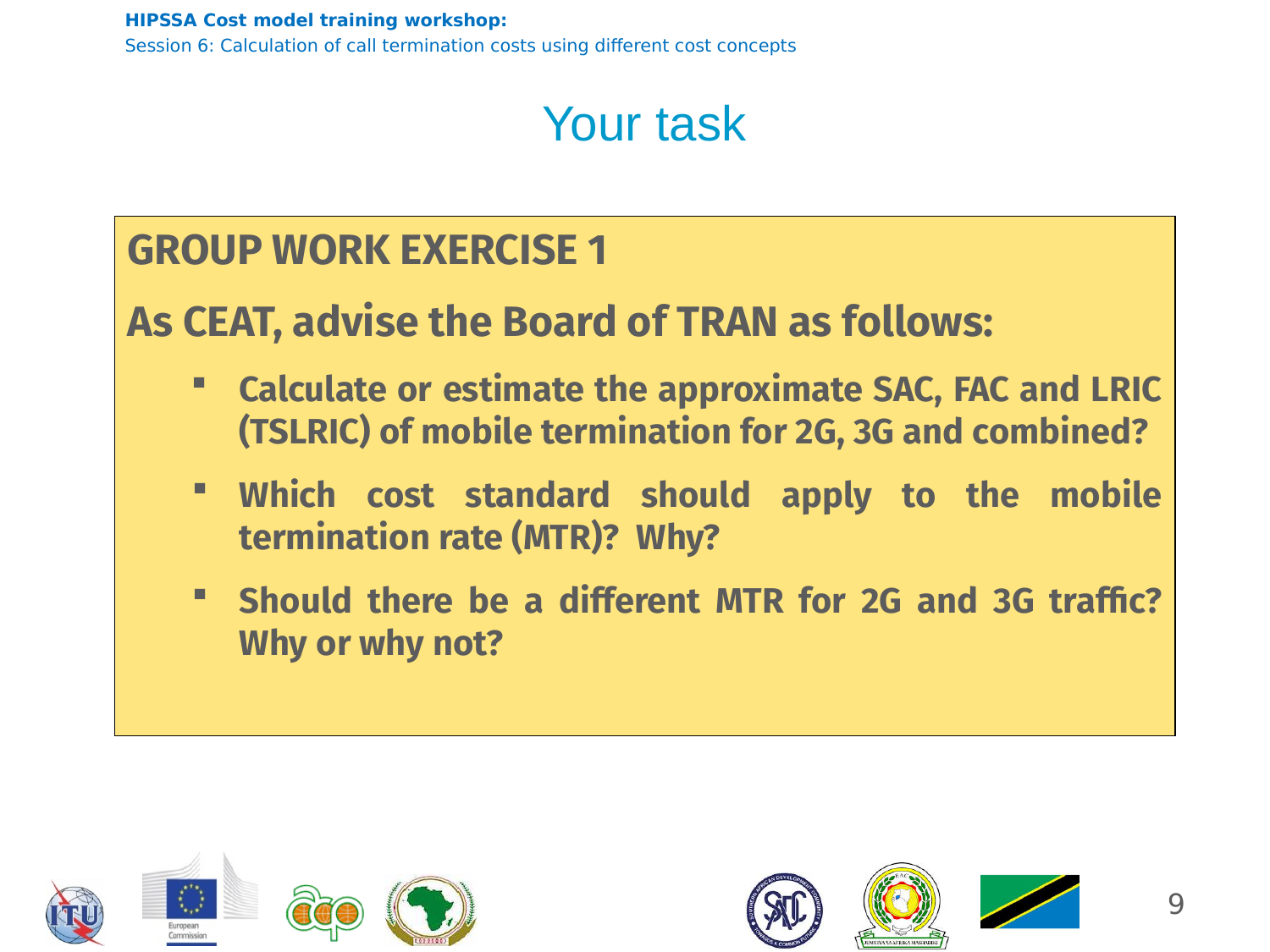

# Your task
GROUP WORK EXERCISE 1
As CEAT, advise the Board of TRAN as follows:
Calculate or estimate the approximate SAC, FAC and LRIC (TSLRIC) of mobile termination for 2G, 3G and combined?
Which cost standard should apply to the mobile termination rate (MTR)?  Why?
Should there be a different MTR for 2G and 3G traffic? Why or why not?
9